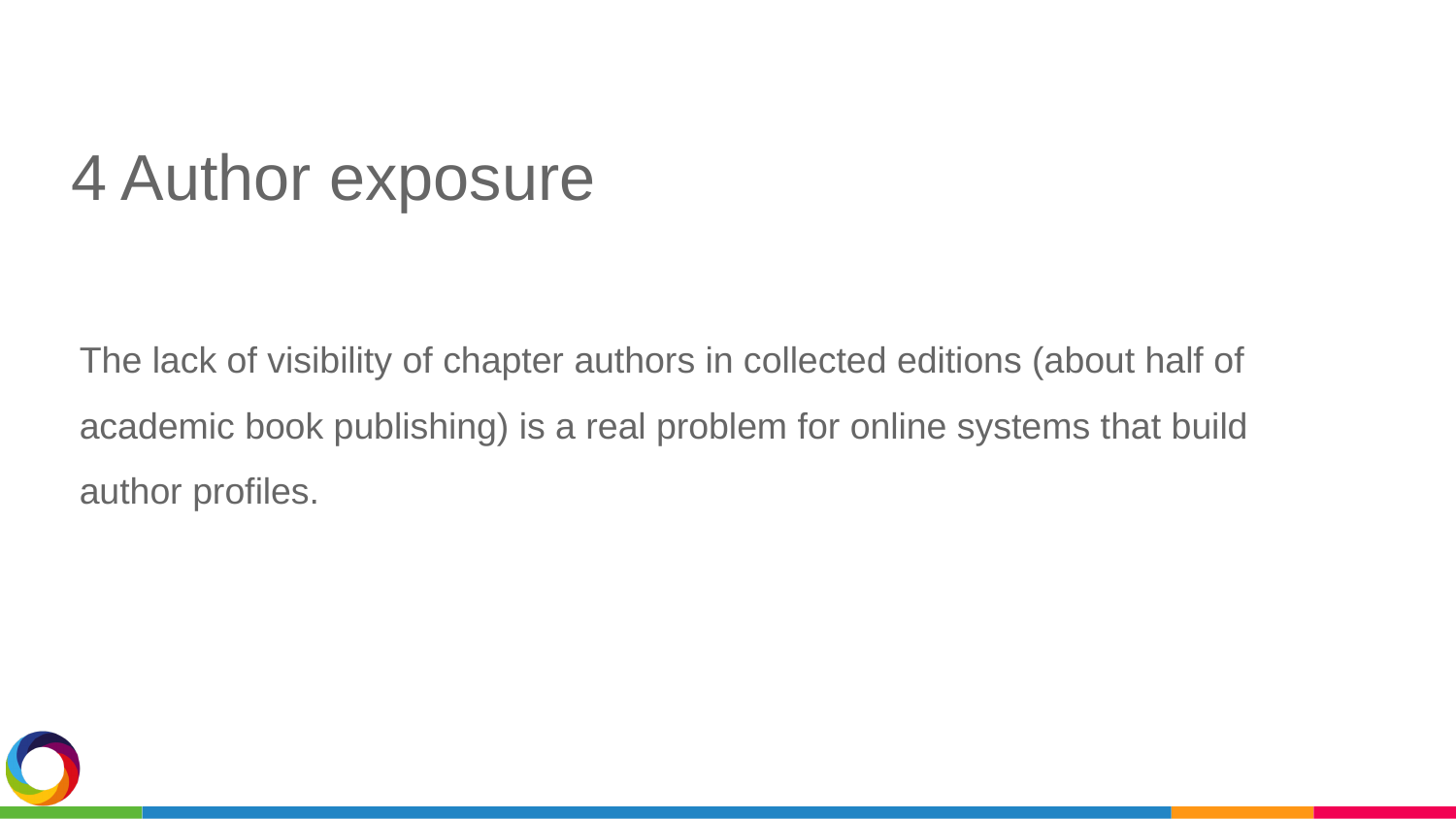

4 Author exposure

The lack of visibility of chapter authors in collected editions (about half of academic book publishing) is a real problem for online systems that build author profiles.